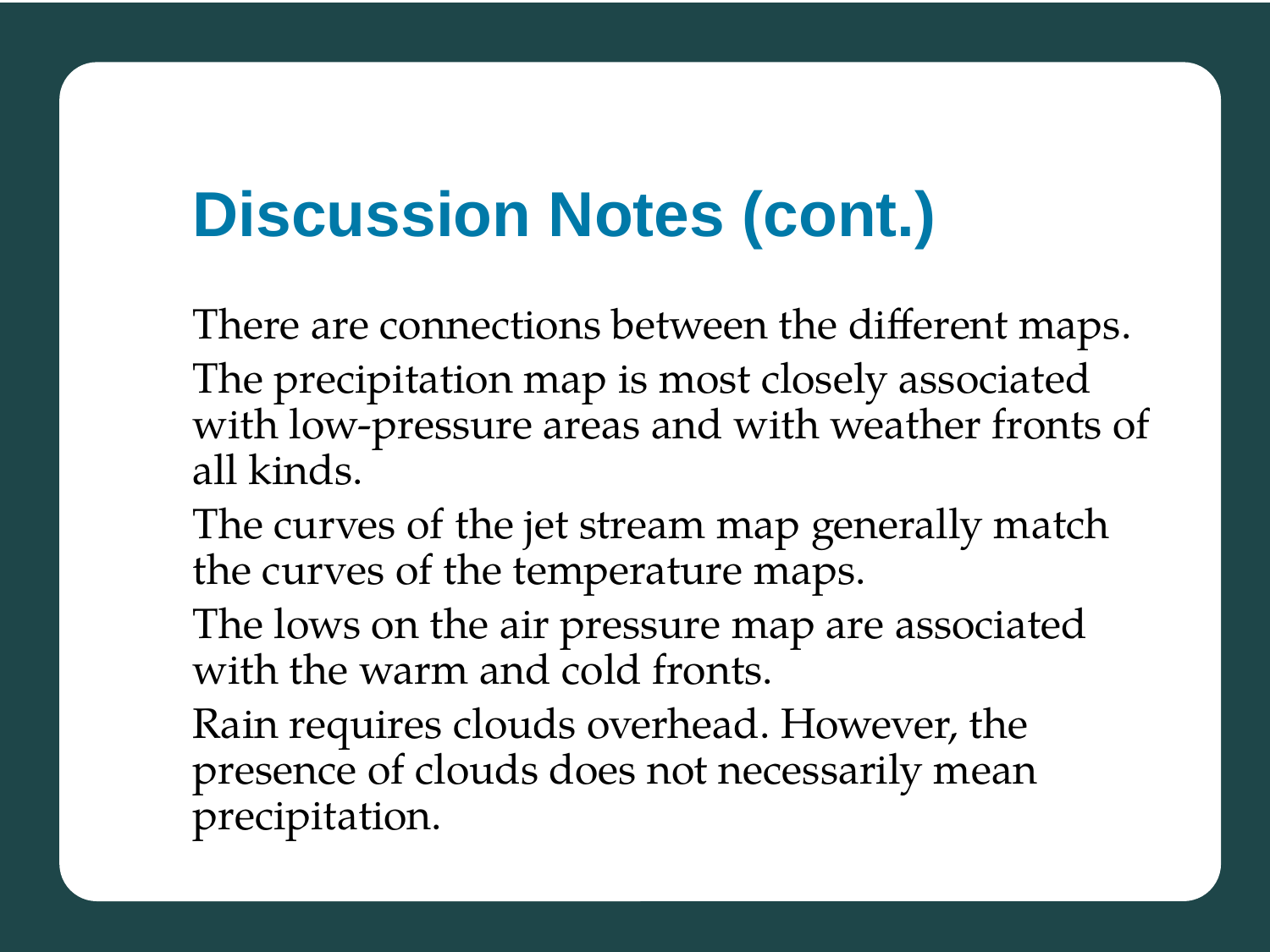

# Discussion Notes (cont.)
There are connections between the different maps.
The precipitation map is most closely associated with low-pressure areas and with weather fronts of all kinds.
The curves of the jet stream map generally match the curves of the temperature maps.
The lows on the air pressure map are associated with the warm and cold fronts.
Rain requires clouds overhead. However, the presence of clouds does not necessarily mean precipitation.